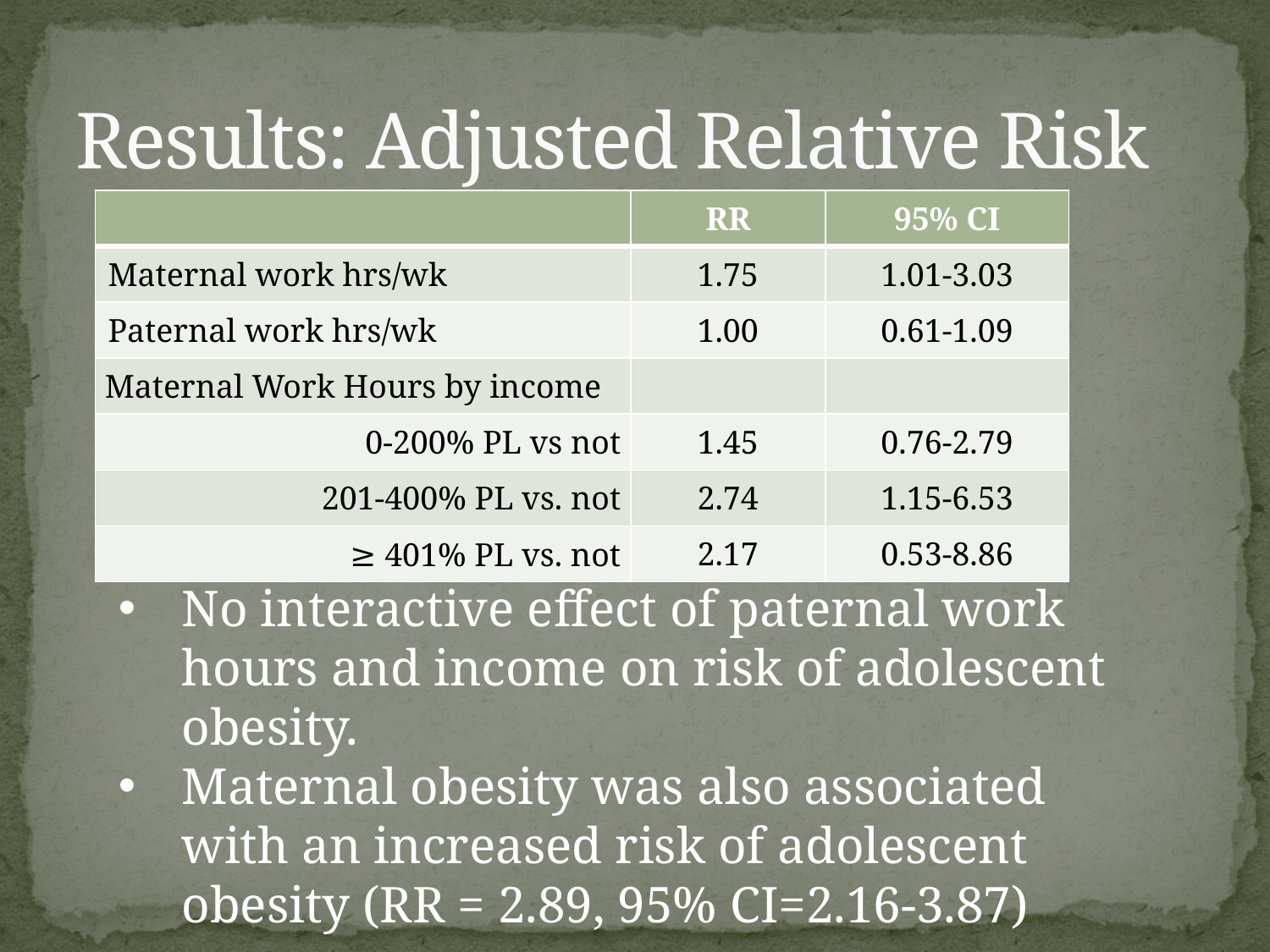

# Results: Adjusted Relative Risk
|  | RR | 95% CI |
| --- | --- | --- |
| Maternal work hrs/wk | 1.75 | 1.01-3.03 |
| Paternal work hrs/wk | 1.00 | 0.61-1.09 |
| Maternal Work Hours by income |  |  |
| 0-200% PL vs not | 1.45 | 0.76-2.79 |
| 201-400% PL vs. not | 2.74 | 1.15-6.53 |
| ≥ 401% PL vs. not | 2.17 | 0.53-8.86 |
No interactive effect of paternal work hours and income on risk of adolescent obesity.
Maternal obesity was also associated with an increased risk of adolescent obesity (RR = 2.89, 95% CI=2.16-3.87)